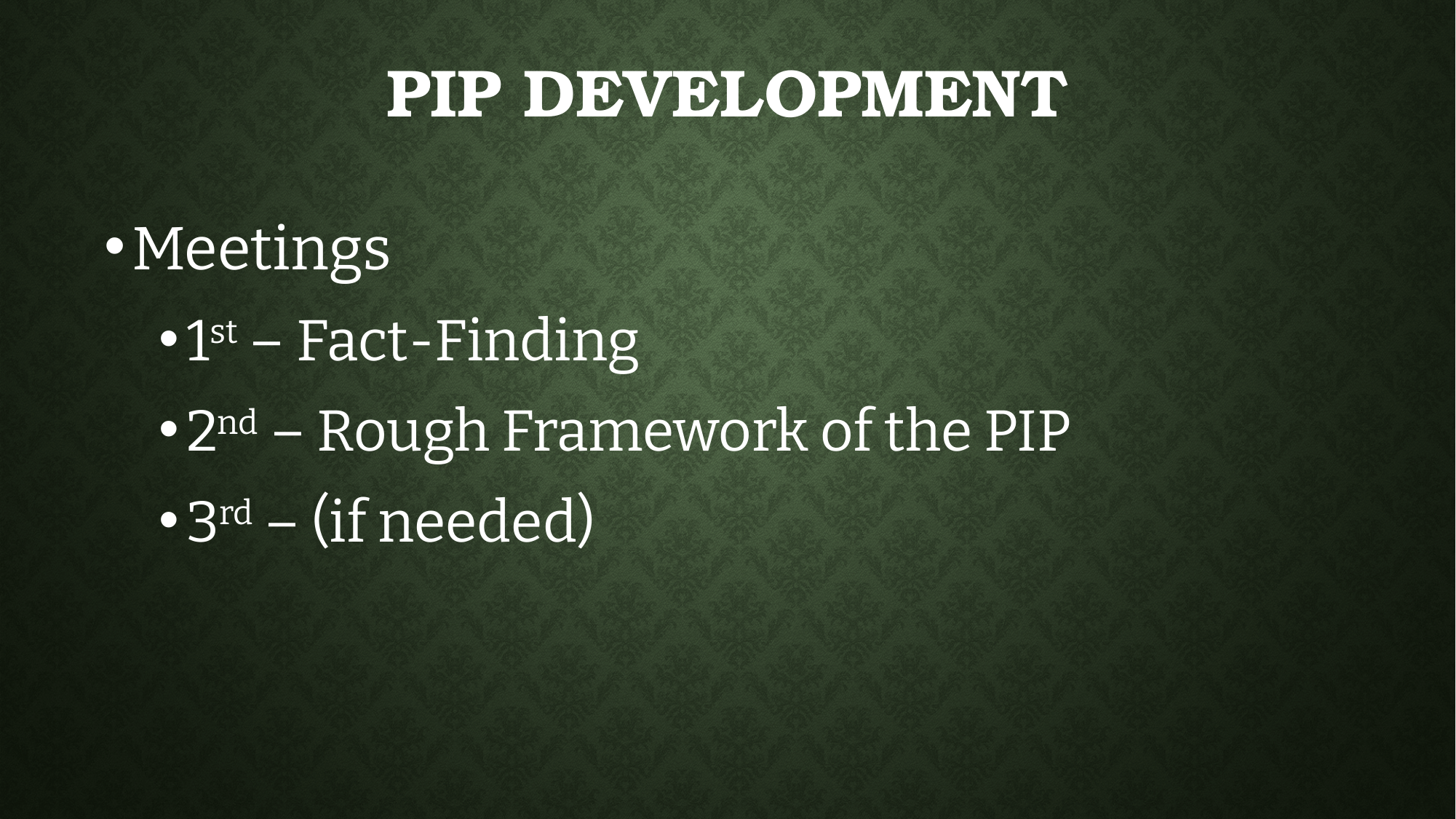

# PIP Development
Meetings
1st – Fact-Finding
2nd – Rough Framework of the PIP
3rd – (if needed)